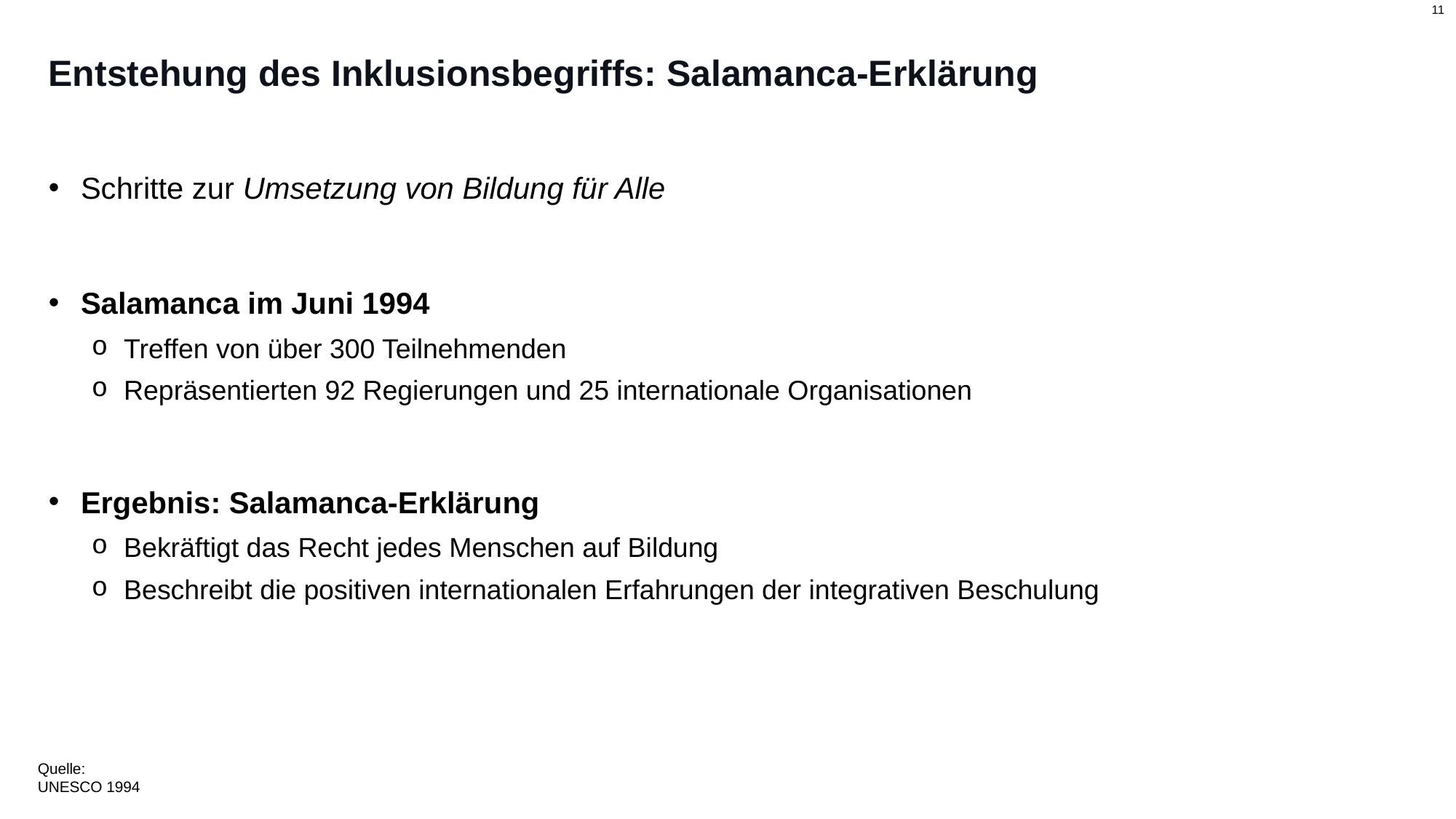

# Entstehung des Inklusionsbegriffs: Salamanca-Erklärung
Schritte zur Umsetzung von Bildung für Alle

Salamanca im Juni 1994
Treffen von über 300 Teilnehmenden
Repräsentierten 92 Regierungen und 25 internationale Organisationen

Ergebnis: Salamanca-Erklärung
Bekräftigt das Recht jedes Menschen auf Bildung
Beschreibt die positiven internationalen Erfahrungen der integrativen Beschulung
Quelle:
UNESCO 1994